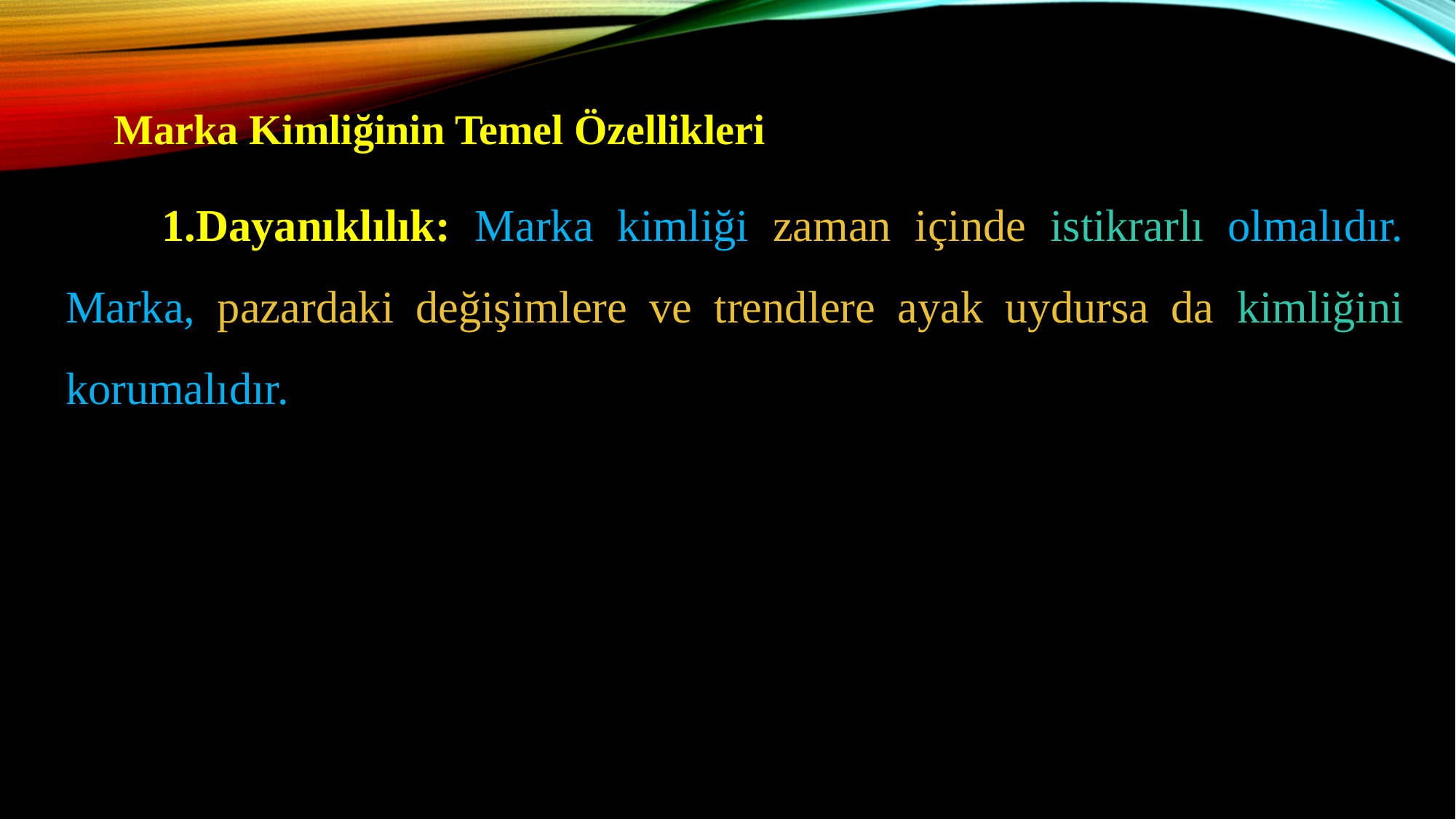

Marka Kimliğinin Temel Özellikleri
    1.Dayanıklılık: Marka kimliği zaman içinde istikrarlı olmalıdır. Marka, pazardaki değişimlere ve trendlere ayak uydursa da kimliğini korumalıdır.